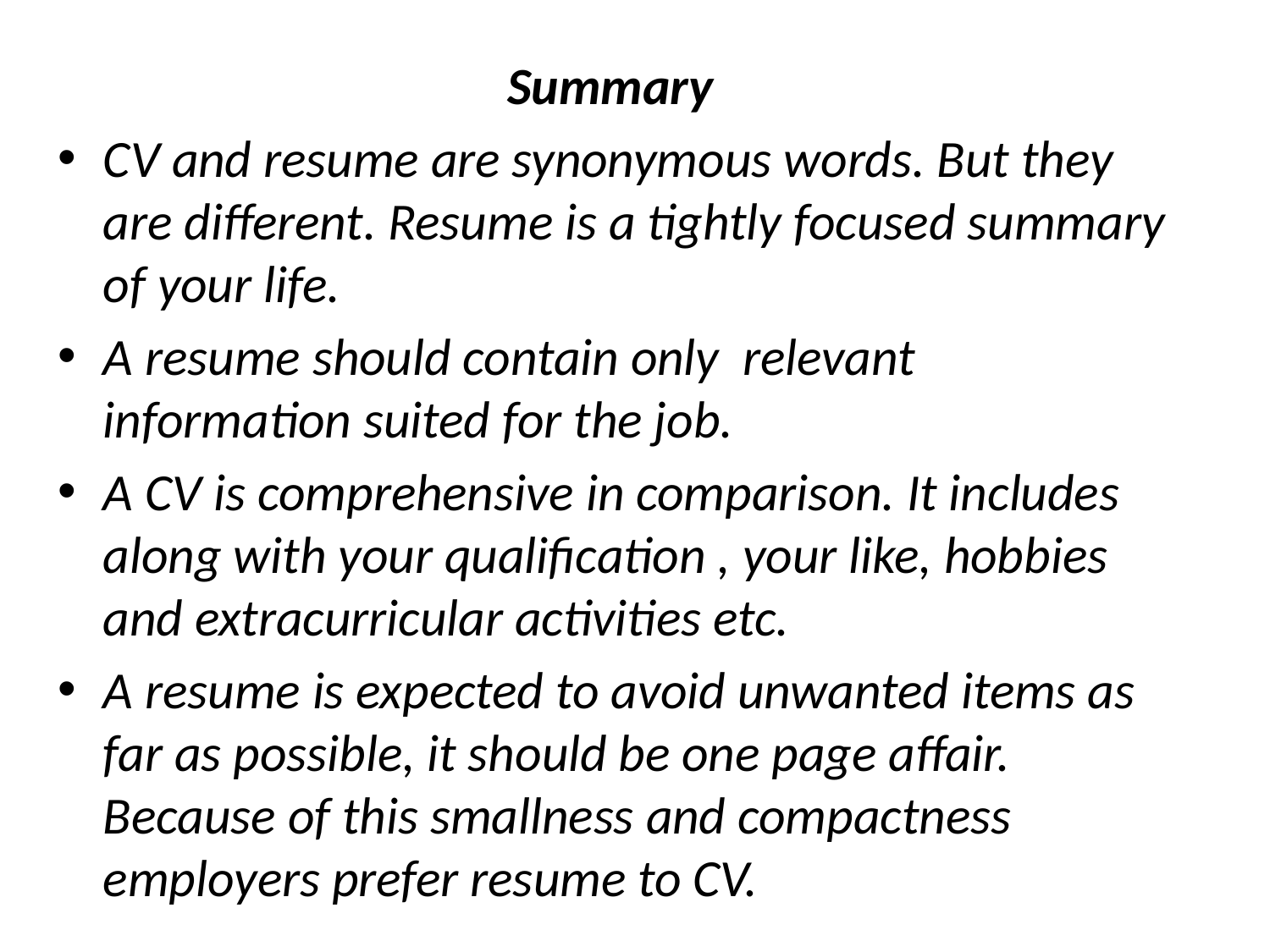

Summary
CV and resume are synonymous words. But they are different. Resume is a tightly focused summary of your life.
A resume should contain only  relevant information suited for the job.
A CV is comprehensive in comparison. It includes along with your qualification , your like, hobbies and extracurricular activities etc.
A resume is expected to avoid unwanted items as far as possible, it should be one page affair. Because of this smallness and compactness employers prefer resume to CV.